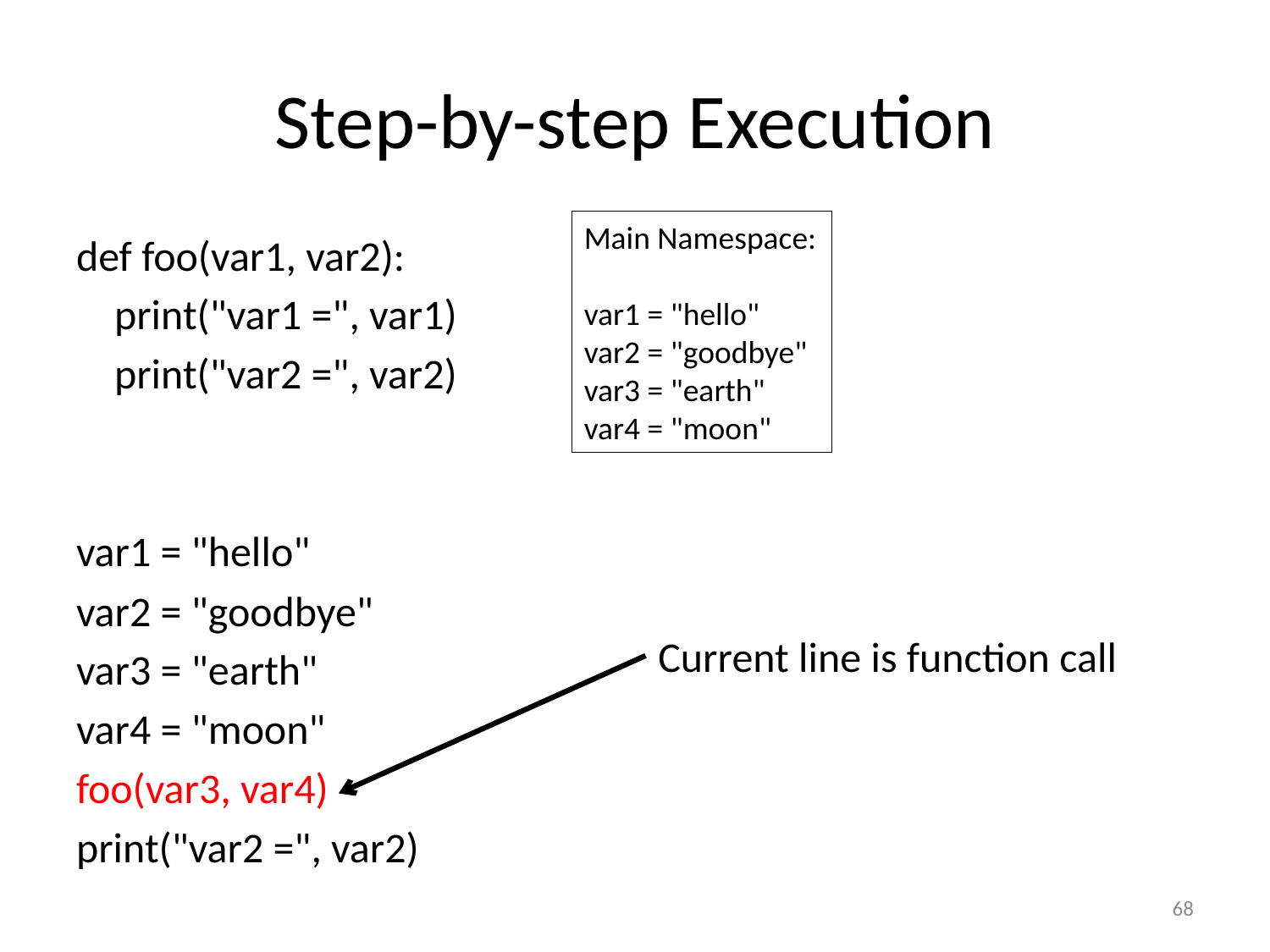

# Step-by-step Execution
Main Namespace:

var1 = "hello"
var2 = "goodbye"
var3 = "earth"
var4 = "moon"
def foo(var1, var2):
    print("var1 =", var1)
    print("var2 =", var2)

var1 = "hello"
var2 = "goodbye"
var3 = "earth"
var4 = "moon"
foo(var3, var4)
print("var2 =", var2)

Current line is function call
68